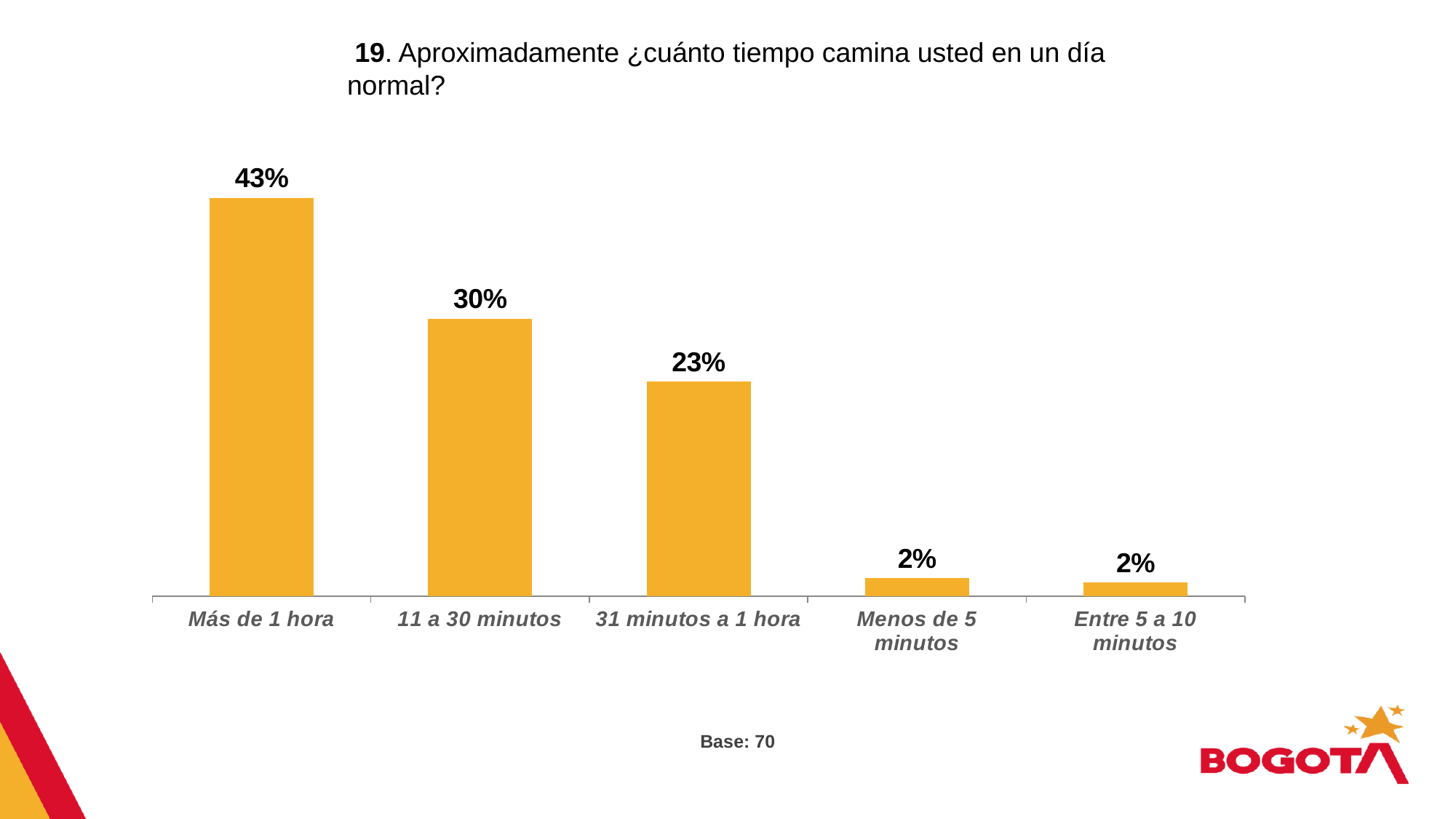

19. Aproximadamente ¿cuánto tiempo camina usted en un día normal?

### Chart

| Category |  |
|---|---|
| Más de 1 hora | 0.432 |
| 11 a 30 minutos | 0.301 |
| 31 minutos a 1 hora | 0.233 |
| Menos de 5 minutos | 0.02 |
| Entre 5 a 10 minutos | 0.015 |
Base: 70